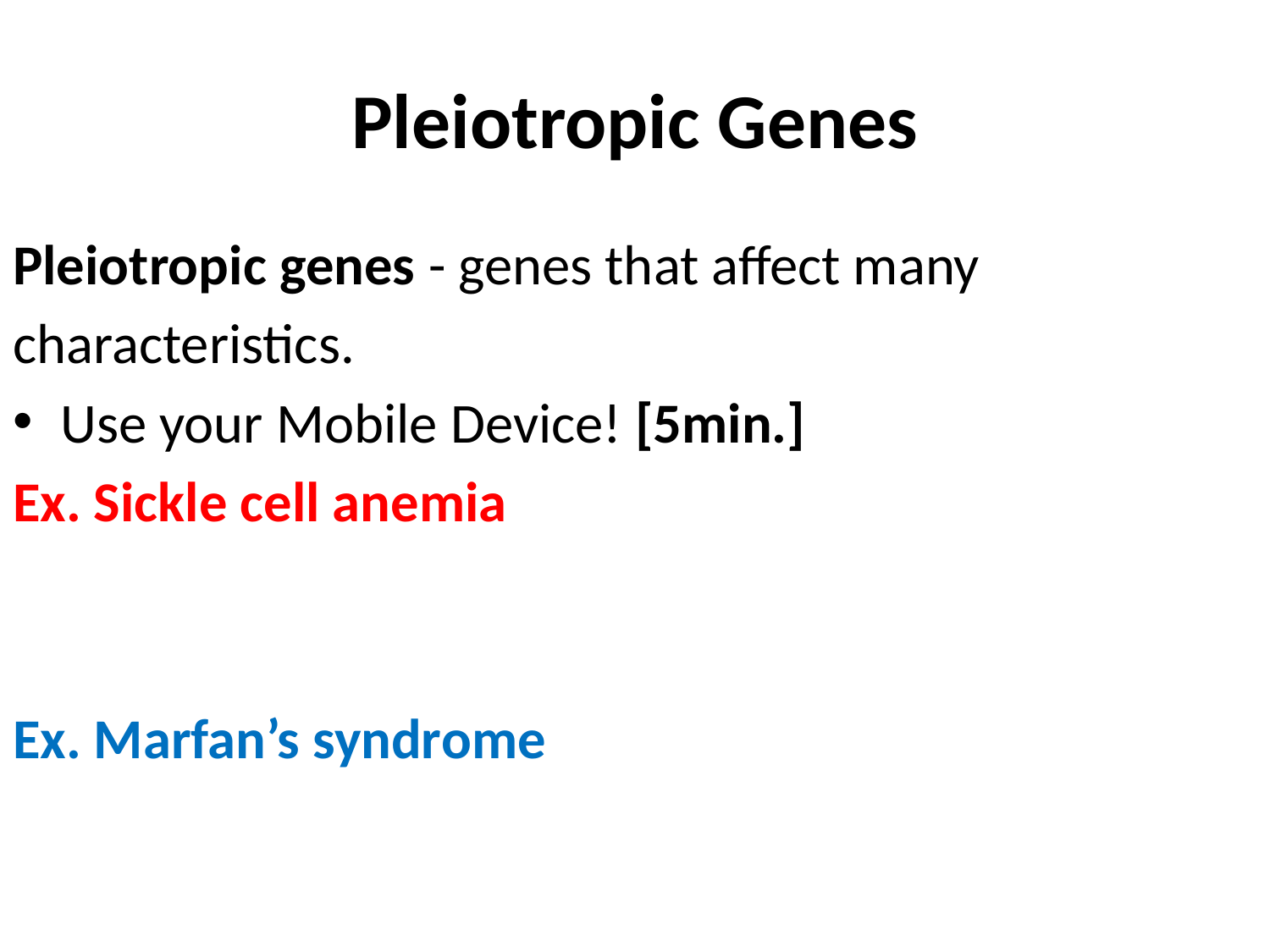

# Pleiotropic Genes
Pleiotropic genes - genes that affect many
characteristics.
Use your Mobile Device! [5min.]
Ex. Sickle cell anemia

Ex. Marfan’s syndrome